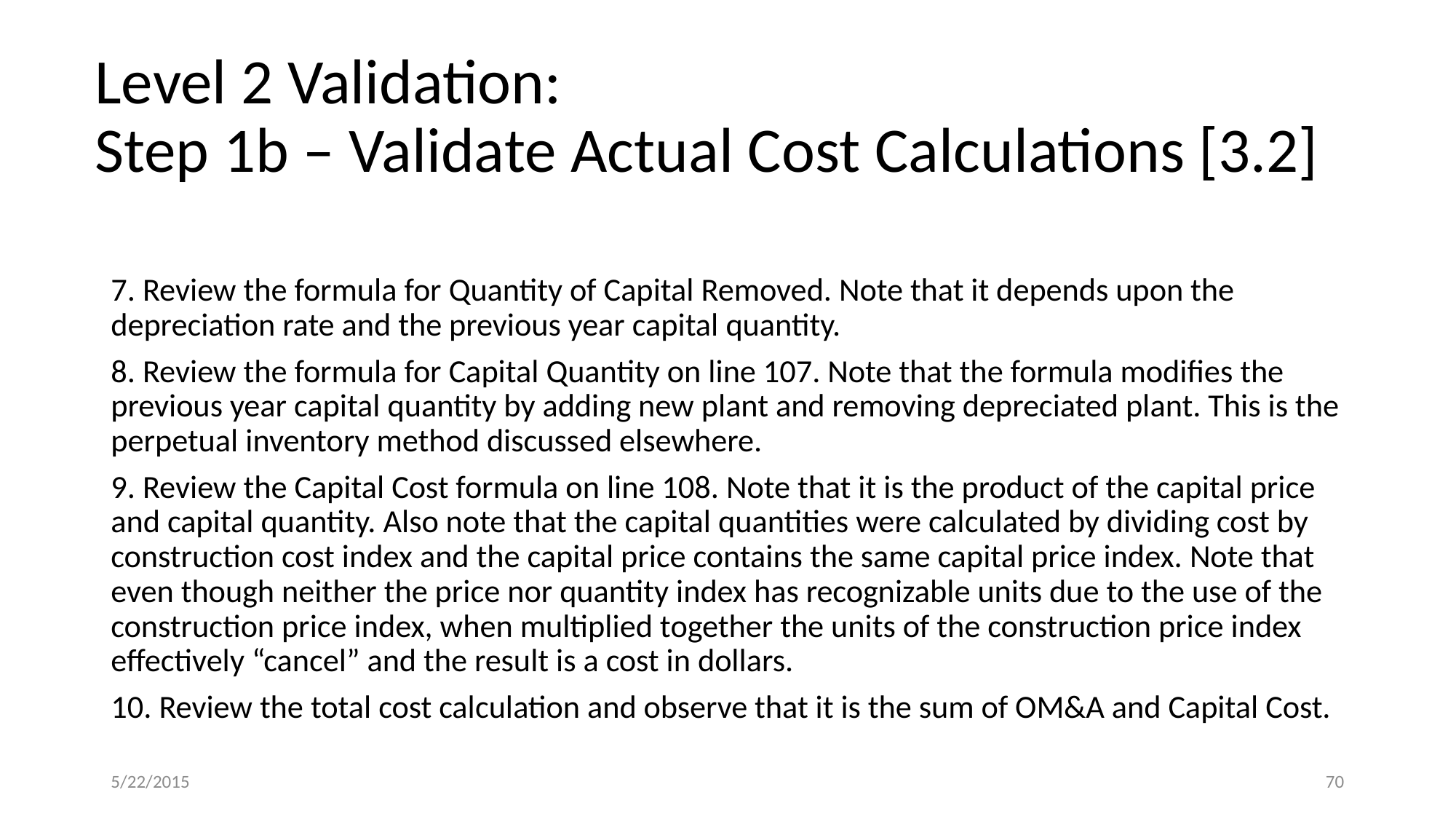

# Level 2 Validation: Step 1b – Validate Actual Cost Calculations [3.2]

7. Review the formula for Quantity of Capital Removed. Note that it depends upon the depreciation rate and the previous year capital quantity.
8. Review the formula for Capital Quantity on line 107. Note that the formula modifies the previous year capital quantity by adding new plant and removing depreciated plant. This is the perpetual inventory method discussed elsewhere.
9. Review the Capital Cost formula on line 108. Note that it is the product of the capital price and capital quantity. Also note that the capital quantities were calculated by dividing cost by construction cost index and the capital price contains the same capital price index. Note that even though neither the price nor quantity index has recognizable units due to the use of the construction price index, when multiplied together the units of the construction price index effectively “cancel” and the result is a cost in dollars.
10. Review the total cost calculation and observe that it is the sum of OM&A and Capital Cost.

5/22/2015
70